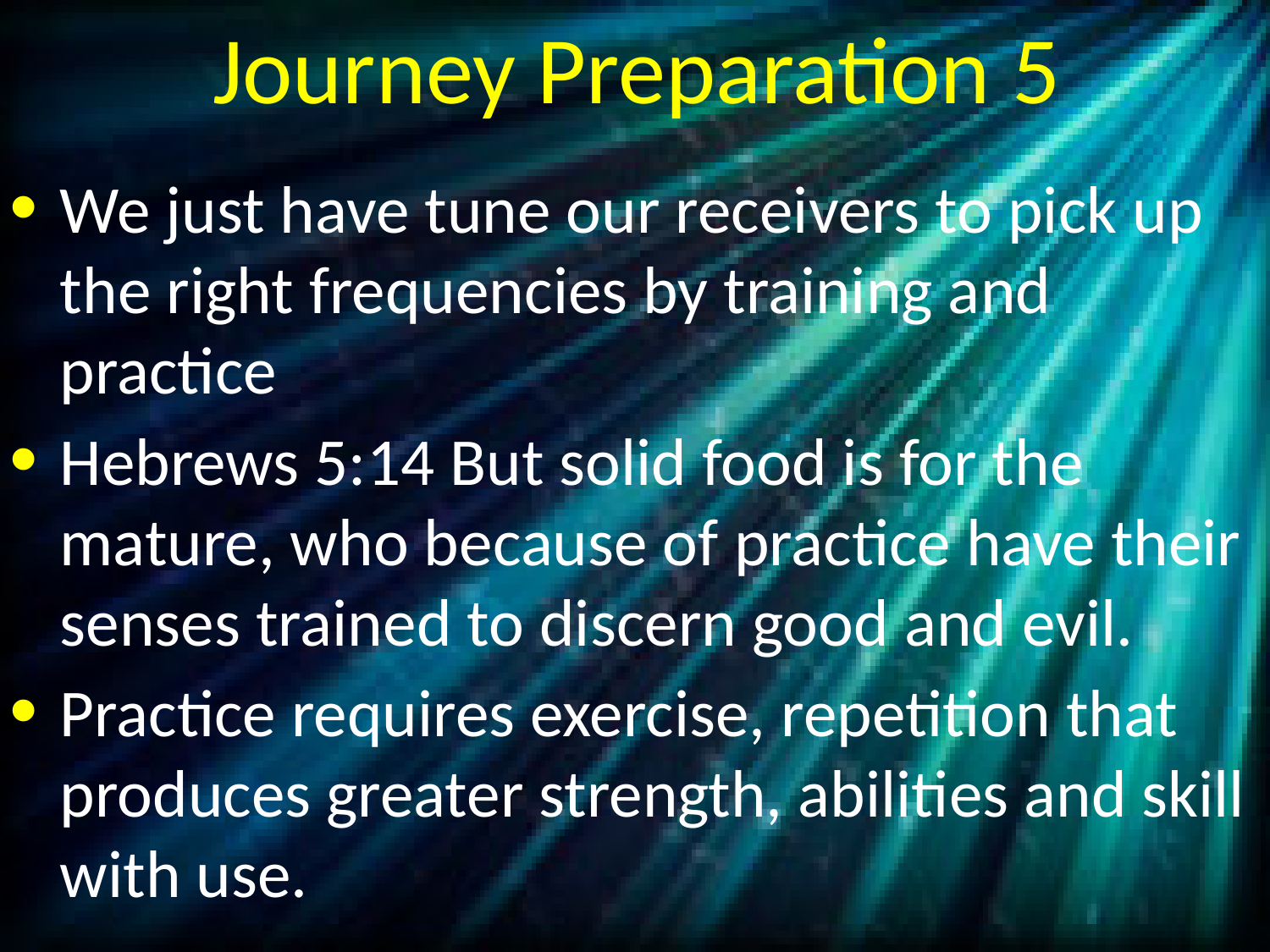

# Journey Preparation 5
We just have tune our receivers to pick up the right frequencies by training and practice
Hebrews 5:14 But solid food is for the mature, who because of practice have their senses trained to discern good and evil.
Practice requires exercise, repetition that produces greater strength, abilities and skill with use.